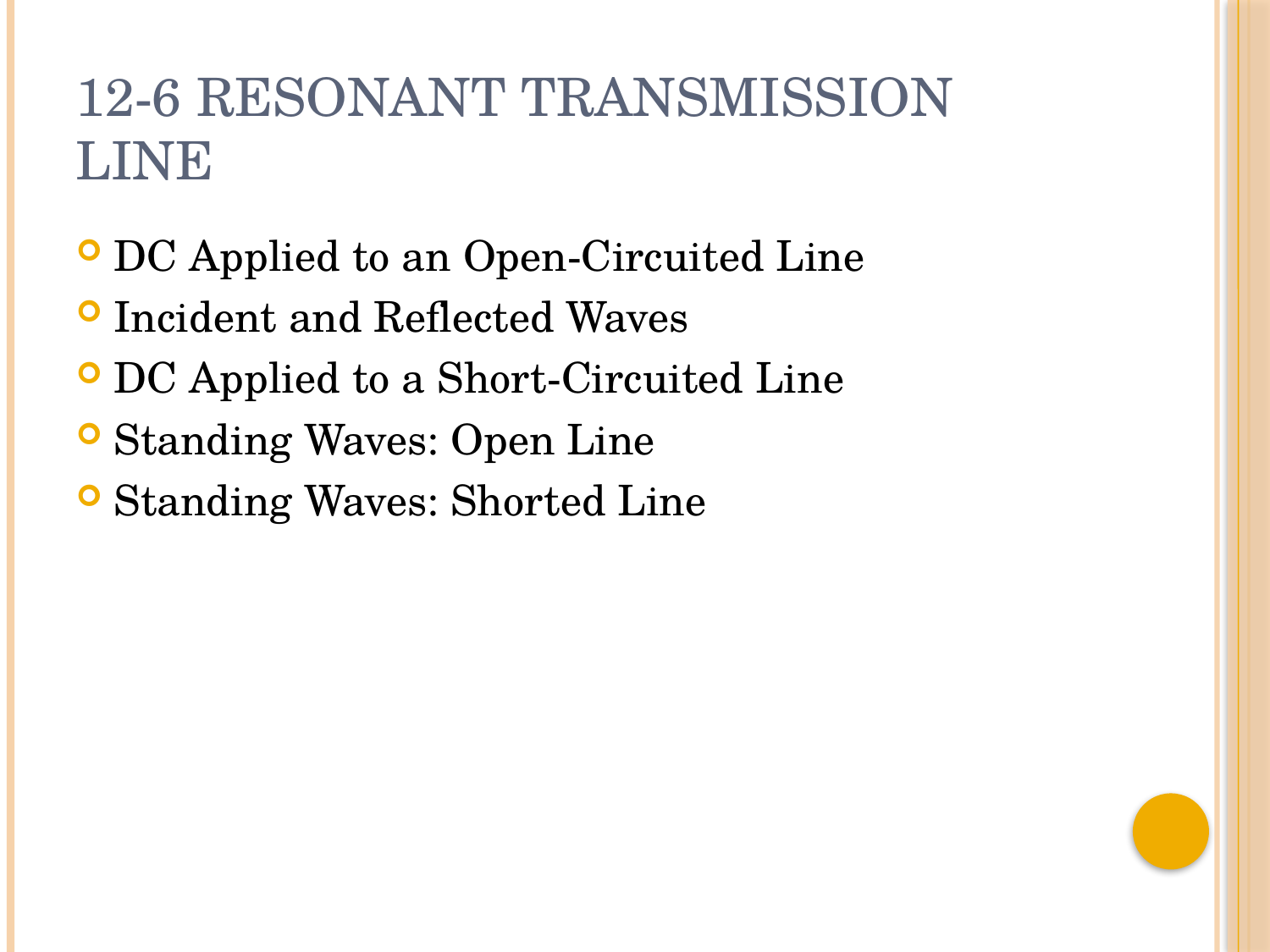

# 12-6 Resonant Transmission Line
DC Applied to an Open-Circuited Line
Incident and Reflected Waves
DC Applied to a Short-Circuited Line
Standing Waves: Open Line
Standing Waves: Shorted Line